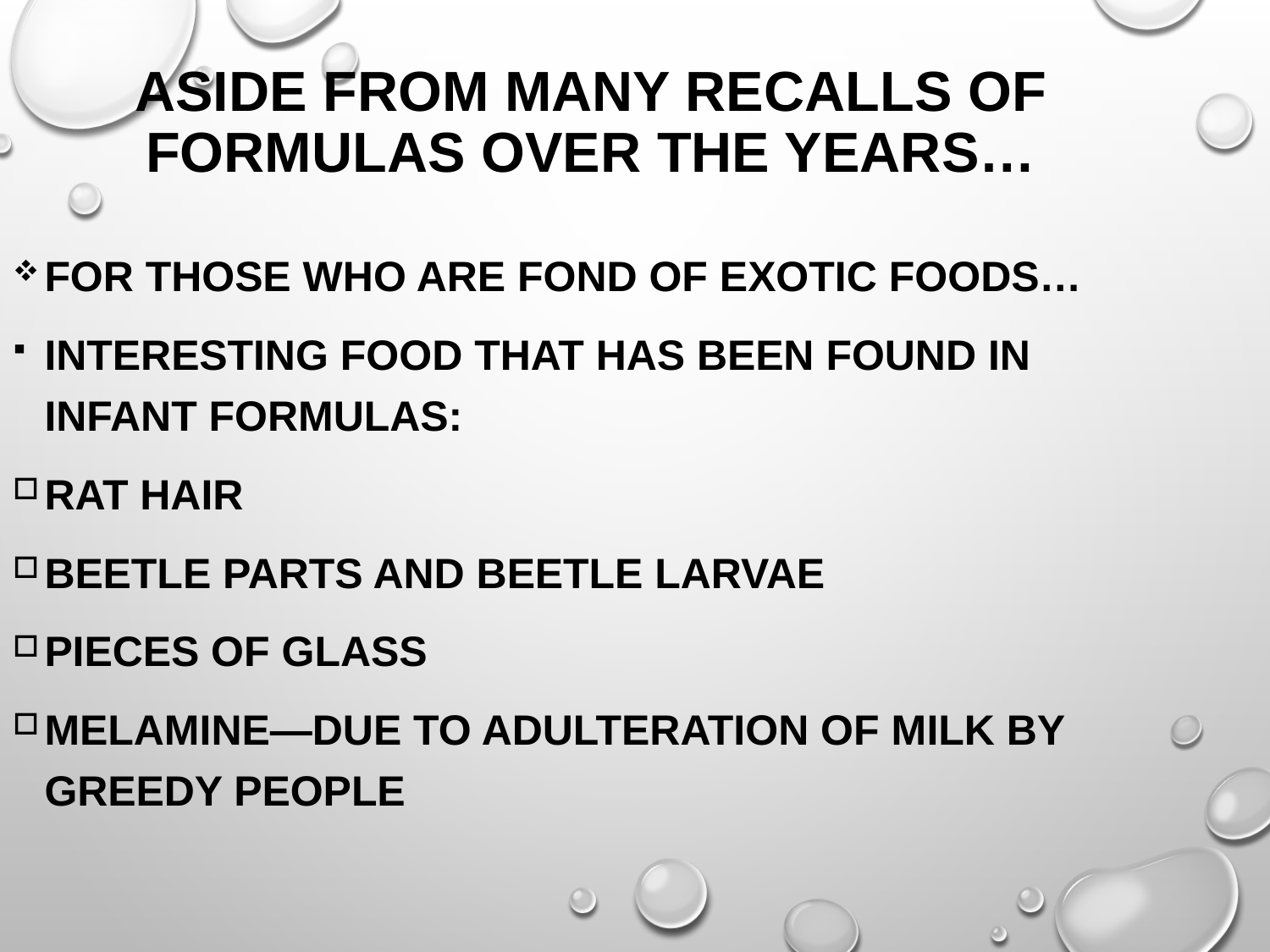

Aside from many recalls of formulas over the years…
For those who are fond of exotic foods…
Interesting food that has been found in infant formulas:
Rat hair
Beetle parts and beetle larvae
Pieces of glass
Melamine—due to adulteration of milk by greedy people